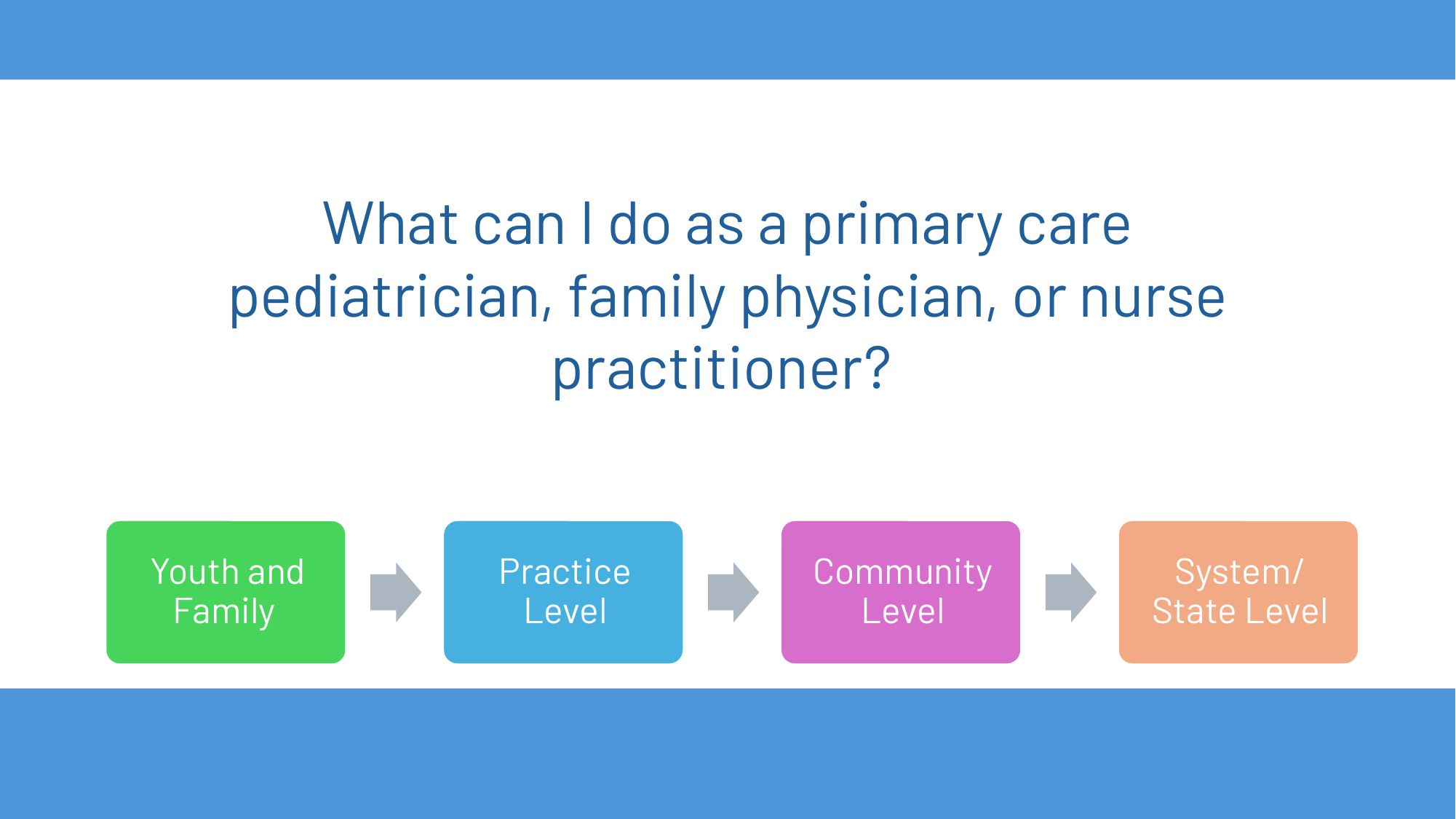

What can I do as a primary care pediatrician, family physician, or nurse practitioner?
Youth and Family

Practice Level

Community Level

System/State Level